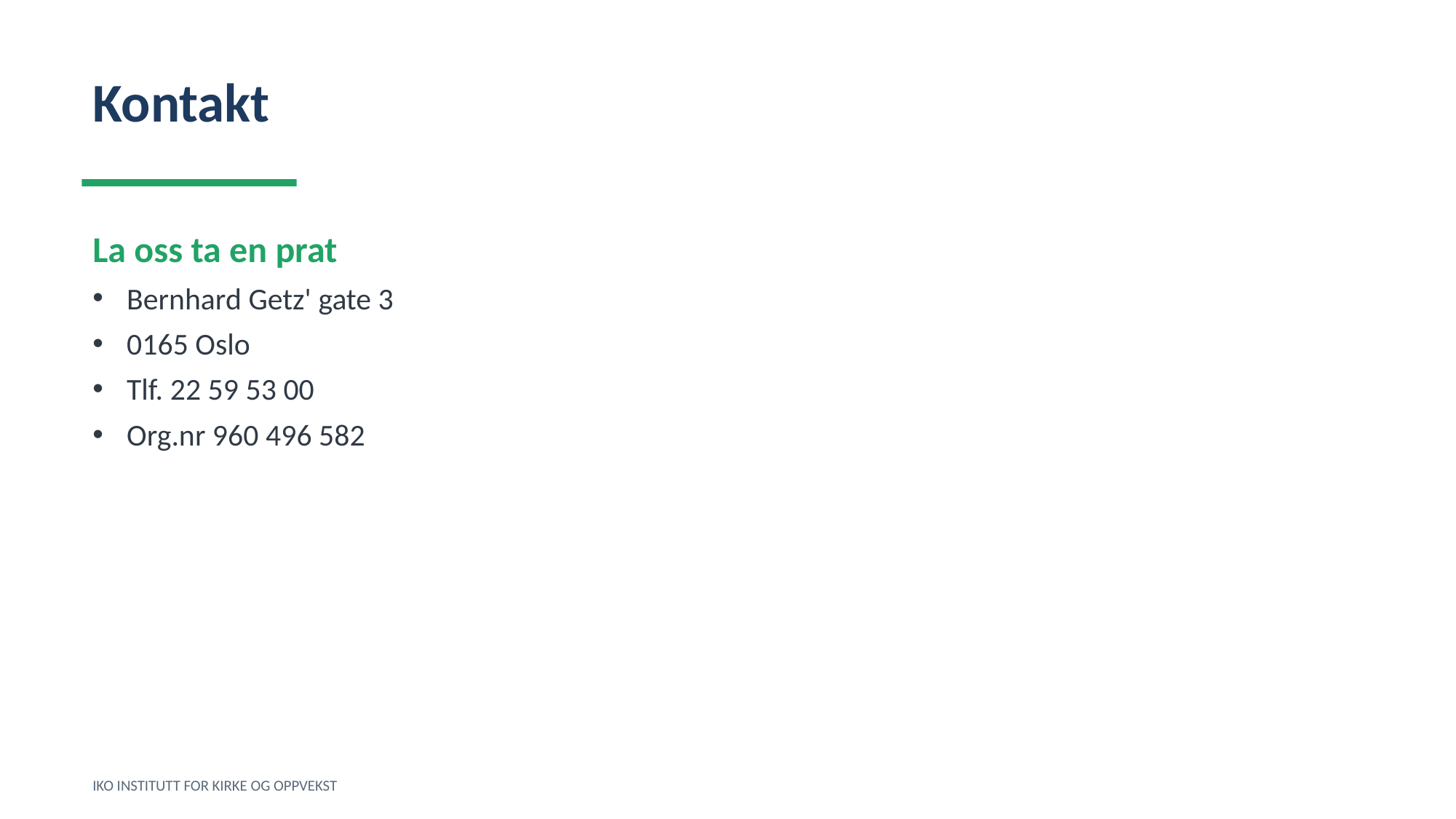

Kontakt

La oss ta en prat
Bernhard Getz' gate 3
0165 Oslo
Tlf. 22 59 53 00
Org.nr 960 496 582
IKO INSTITUTT FOR KIRKE OG OPPVEKST